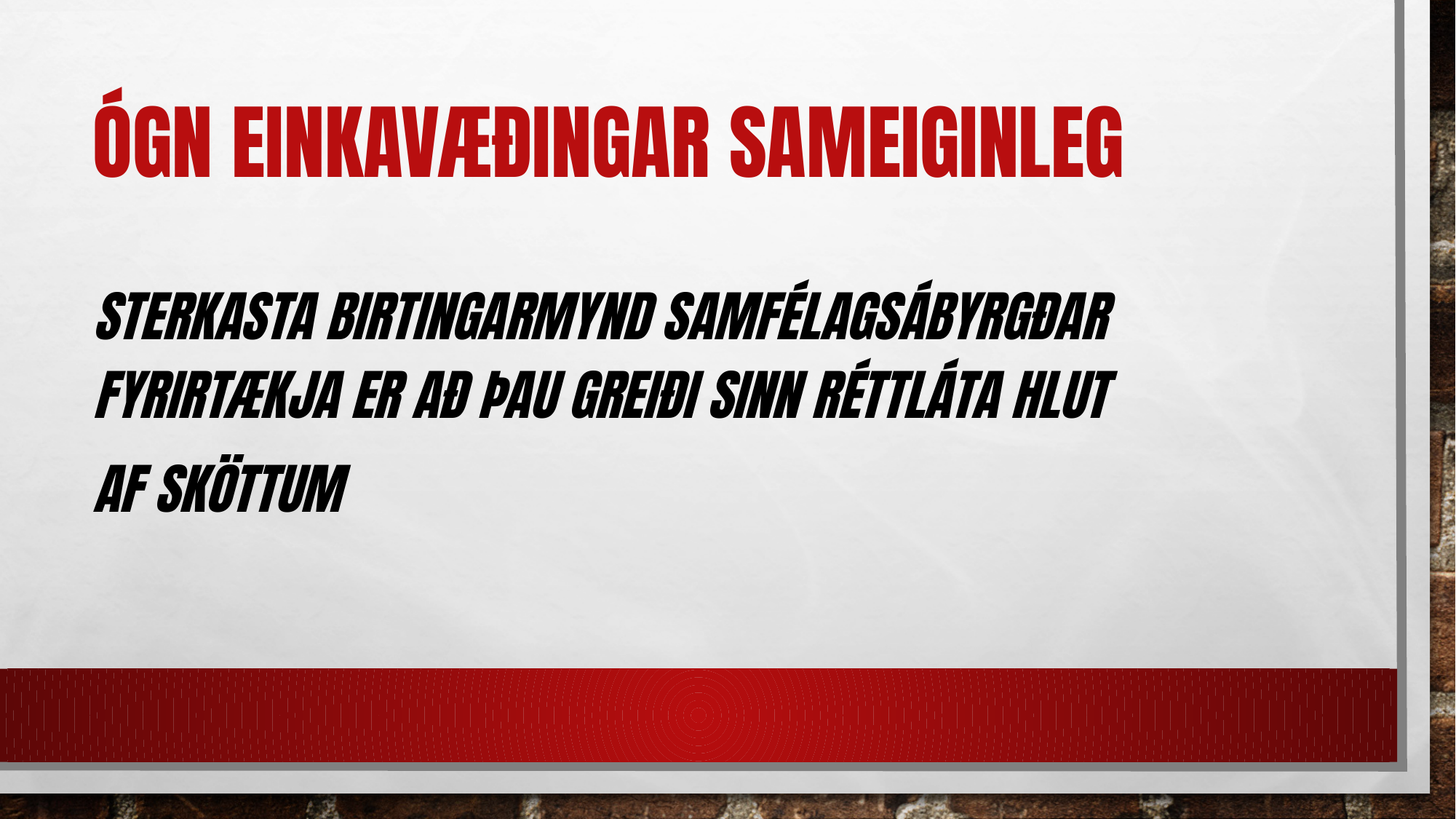

# Ógn Einkavæðingar sameiginleg
Sterkasta birtingarmynd samfélagsábyrgðar fyrirtækja er að þau greiði sinn réttláta hlut
af sköttum